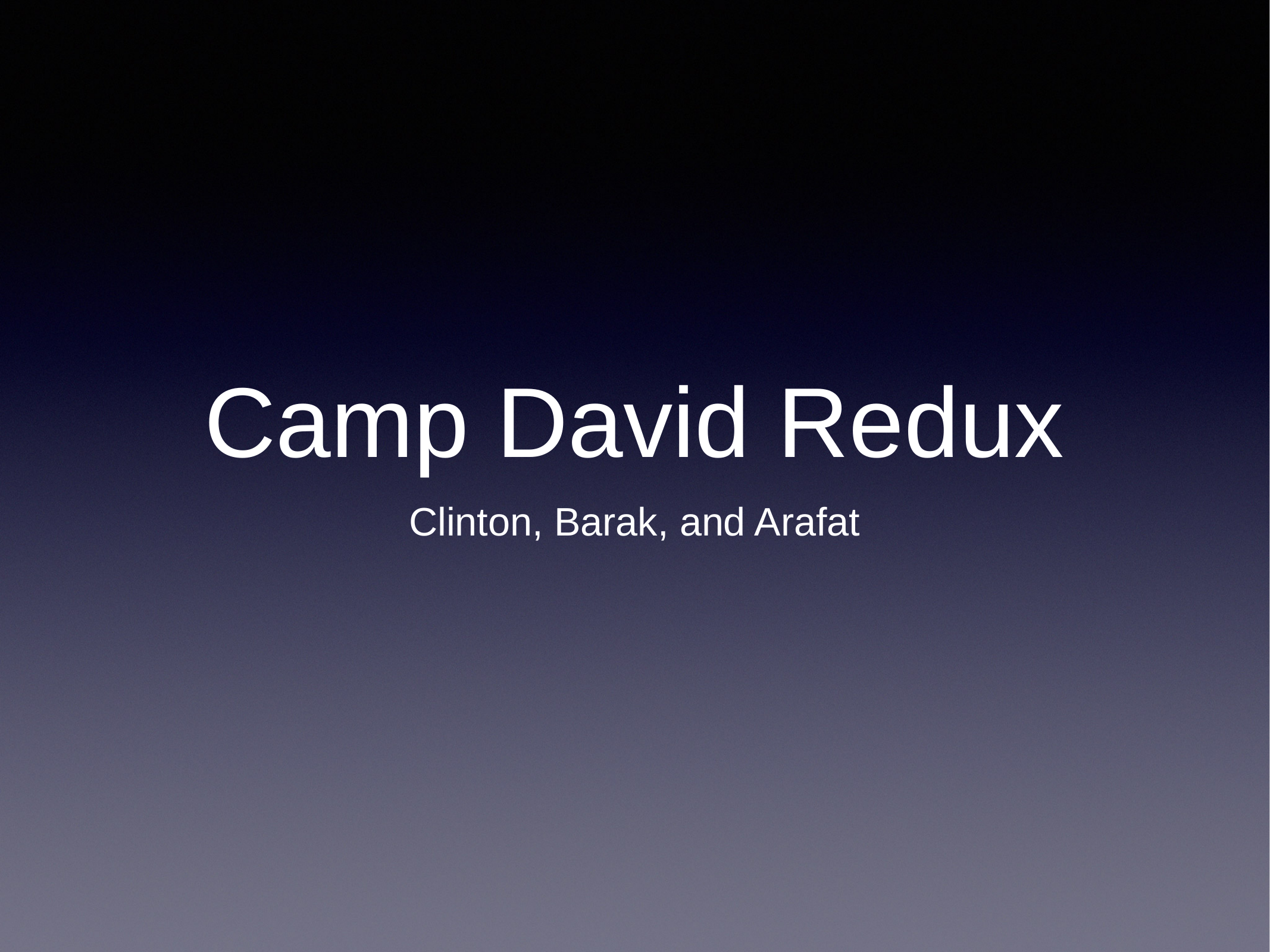

# Camp David Redux
Clinton, Barak, and Arafat